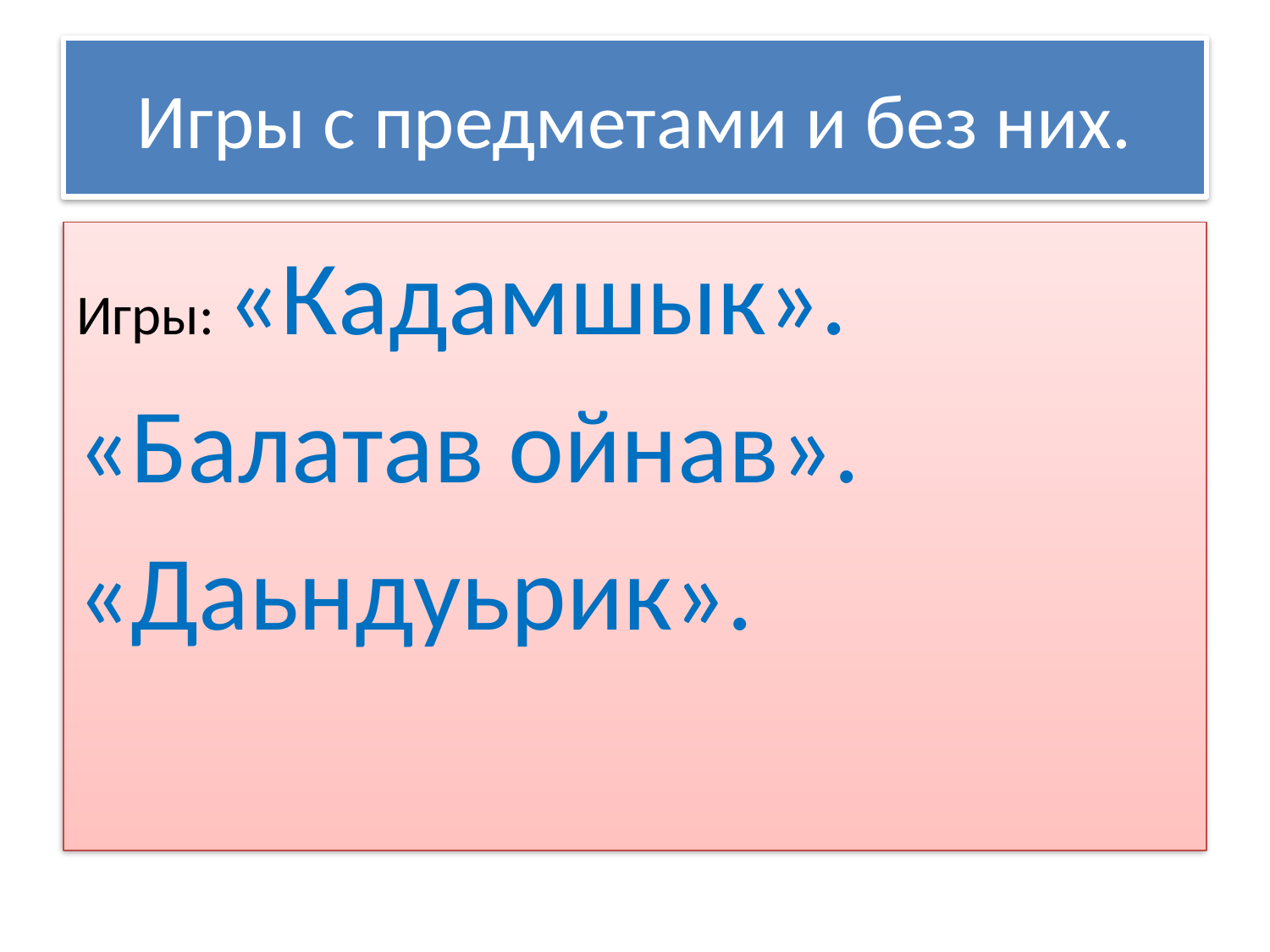

# Игры с предметами и без них.
Игры: «Кадамшык».
«Балатав ойнав».
«Даьндуьрик».